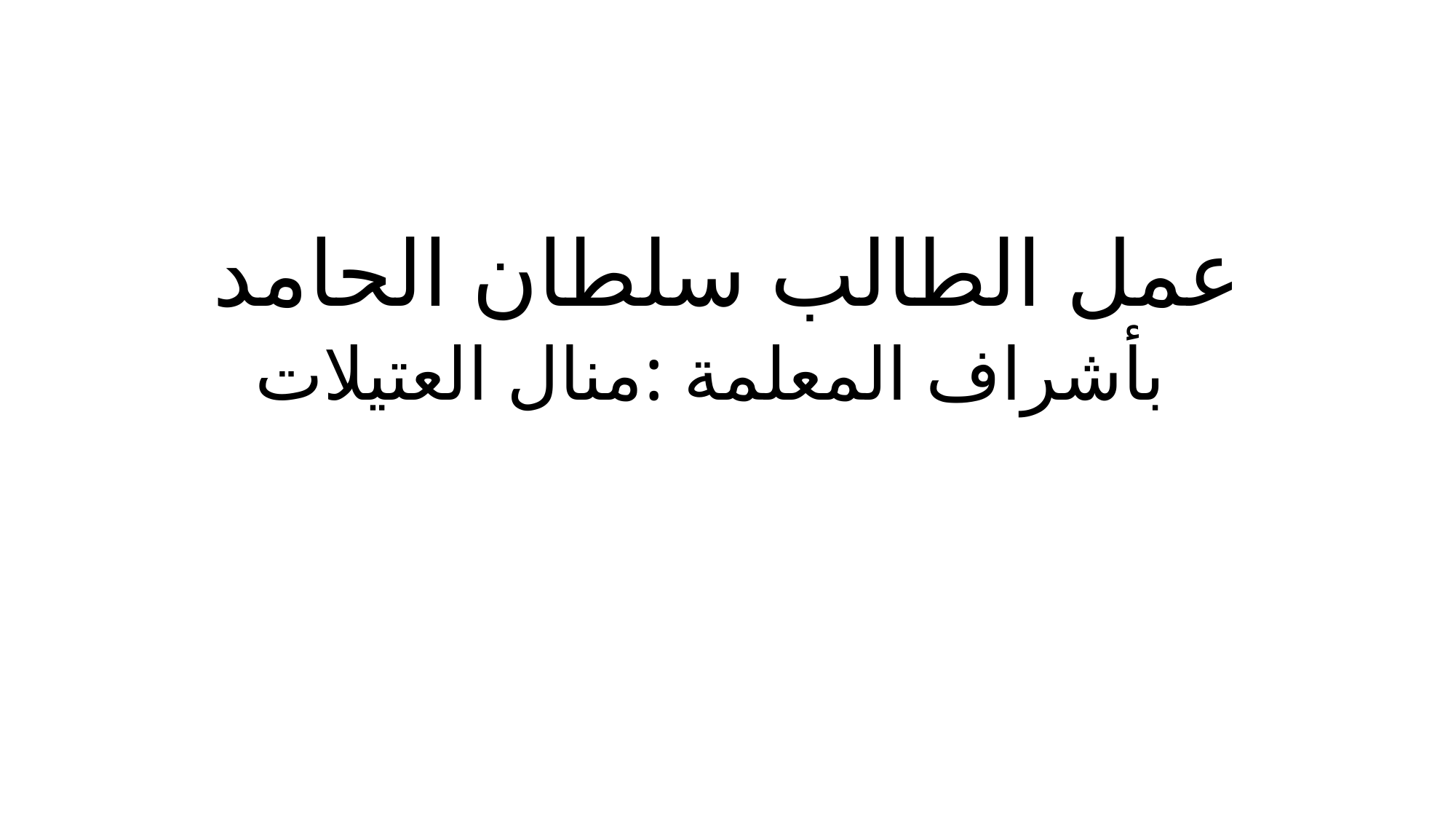

# عمل الطالب سلطان الحامد
بأشراف المعلمة :منال العتيلات